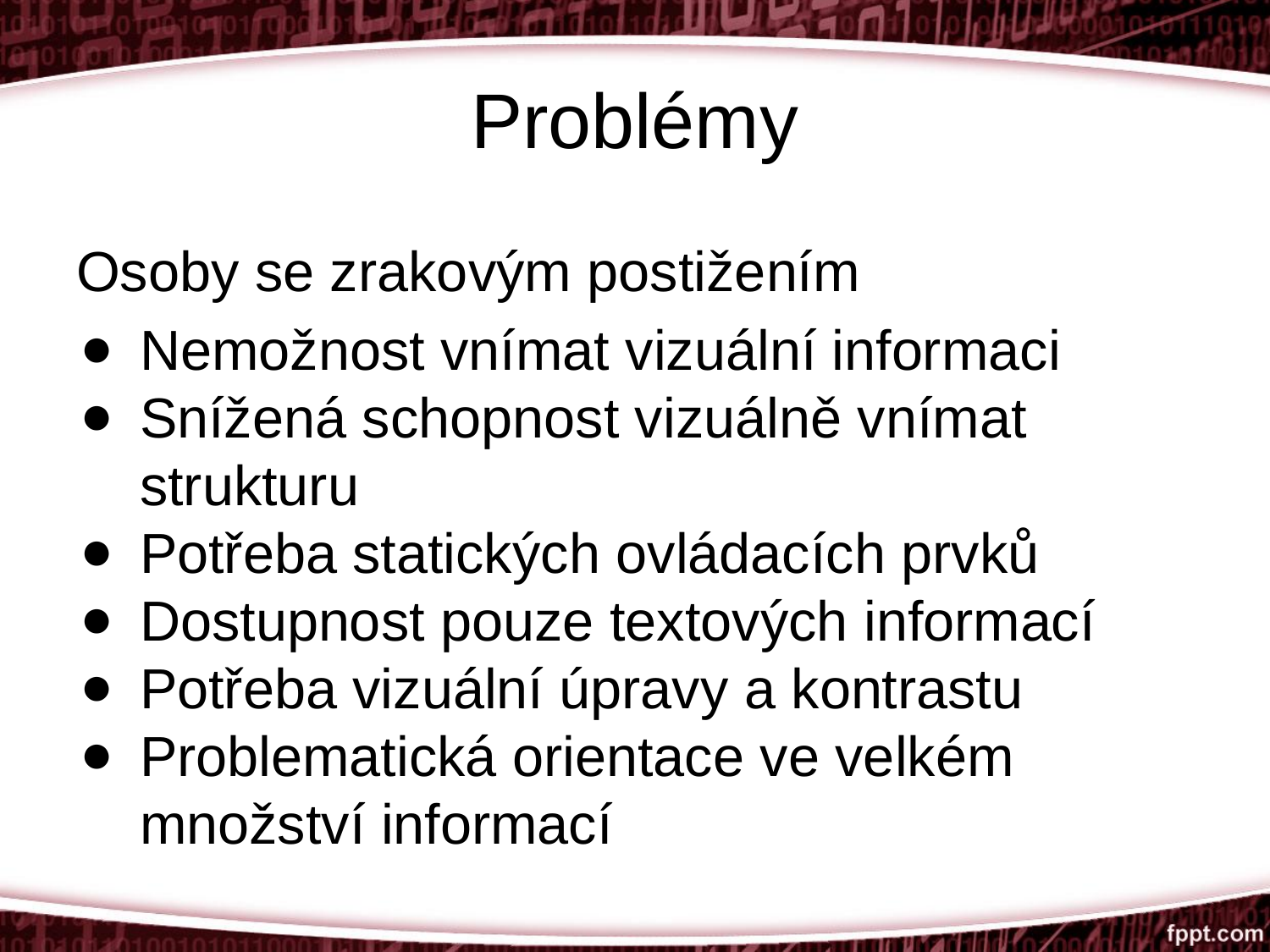

# Problémy
Osoby se zrakovým postižením
Nemožnost vnímat vizuální informaci
Snížená schopnost vizuálně vnímat strukturu
Potřeba statických ovládacích prvků
Dostupnost pouze textových informací
Potřeba vizuální úpravy a kontrastu
Problematická orientace ve velkém množství informací